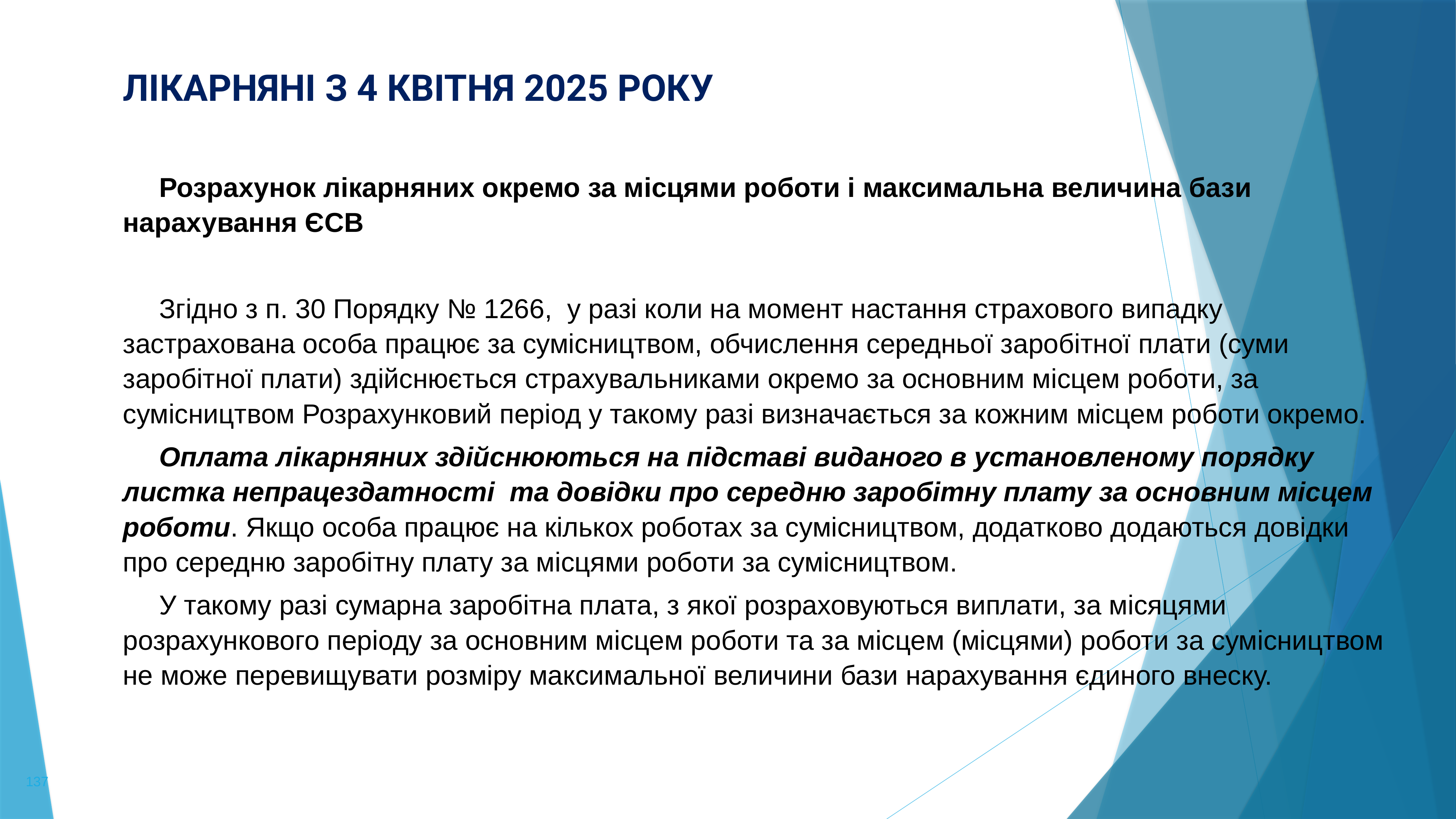

# ЛІКАРНЯНІ з 4 КВІТНЯ 2025 року

Розрахунок лікарняних окремо за місцями роботи і максимальна величина бази нарахування ЄСВ

Згідно з п. 30 Порядку № 1266,  у разі коли на момент настання страхового випадку застрахована особа працює за сумісництвом, обчислення середньої заробітної плати (суми заробітної плати) здійснюється страхувальниками окремо за основним місцем роботи, за сумісництвом Розрахунковий період у такому разі визначається за кожним місцем роботи окремо.
Оплата лікарняних здійснюються на підставі виданого в установленому порядку листка непрацездатності  та довідки про середню заробітну плату за основним місцем роботи. Якщо особа працює на кількох роботах за сумісництвом, додатково додаються довідки про середню заробітну плату за місцями роботи за сумісництвом.
У такому разі сумарна заробітна плата, з якої розраховуються виплати, за місяцями розрахункового періоду за основним місцем роботи та за місцем (місцями) роботи за сумісництвом не може перевищувати розміру максимальної величини бази нарахування єдиного внеску.
137